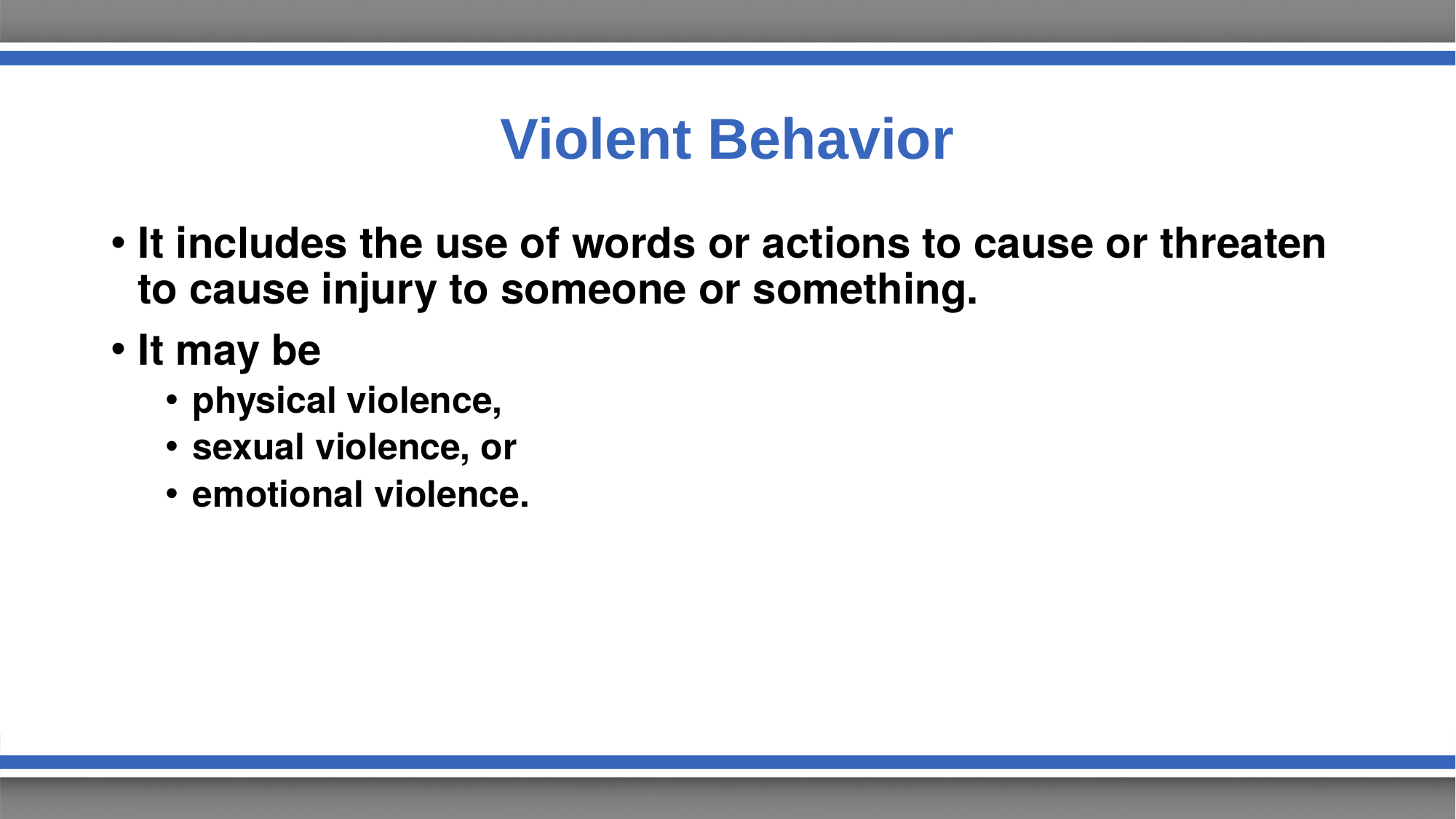

# Violent Behavior
It includes the use of words or actions to cause or threaten to cause injury to someone or something.
It may be
physical violence,
sexual violence, or
emotional violence.